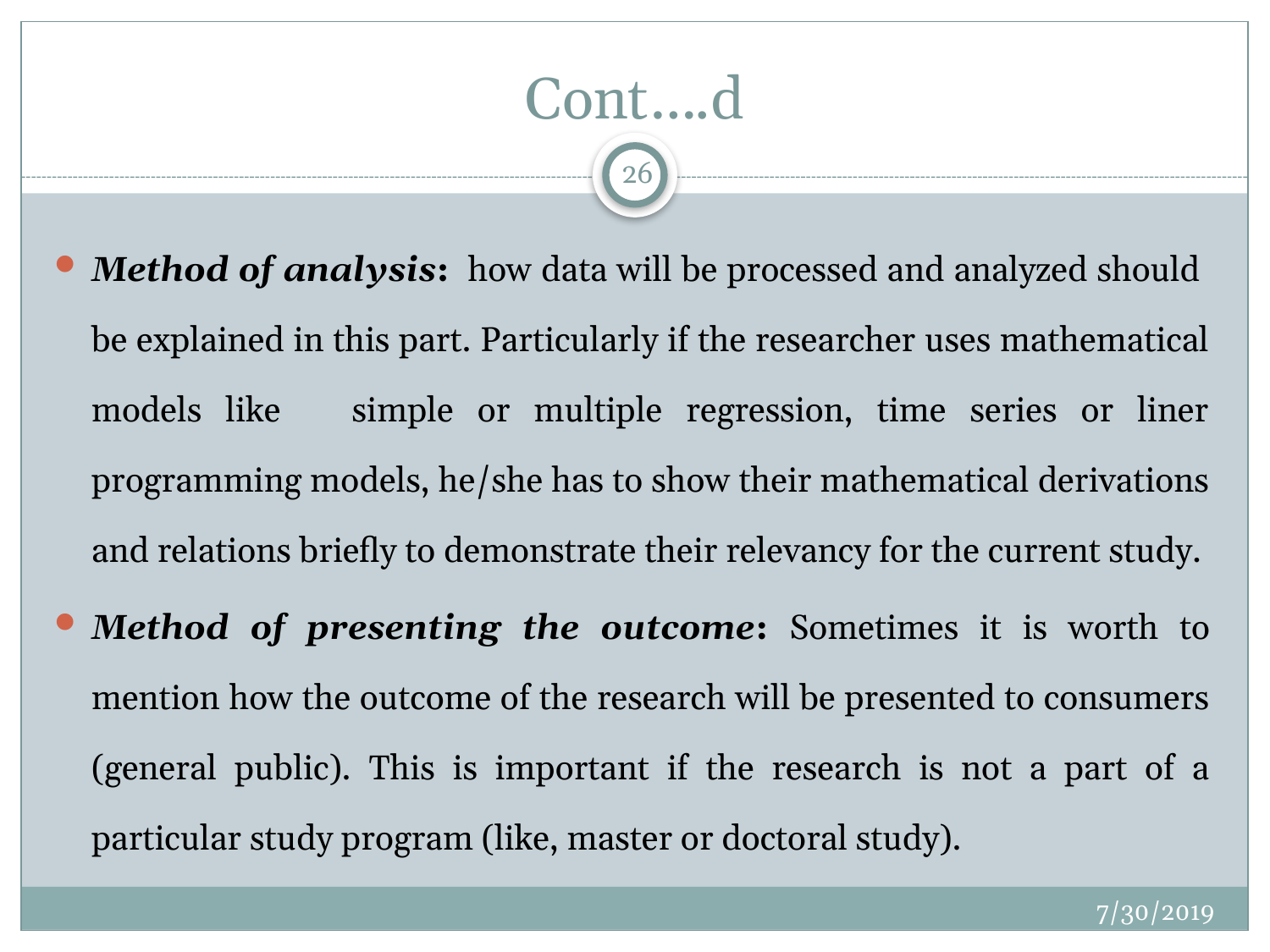

# Cont….d
26
Method of analysis:  how data will be processed and analyzed should  be explained in this part. Particularly if the researcher uses mathematical models like   simple or multiple regression, time series or liner programming models, he/she has to show their mathematical derivations and relations briefly to demonstrate their relevancy for the current study.
Method of presenting the outcome: Sometimes it is worth to mention how the outcome of the research will be presented to consumers (general public). This is important if the research is not a part of a particular study program (like, master or doctoral study).

7/30/2019